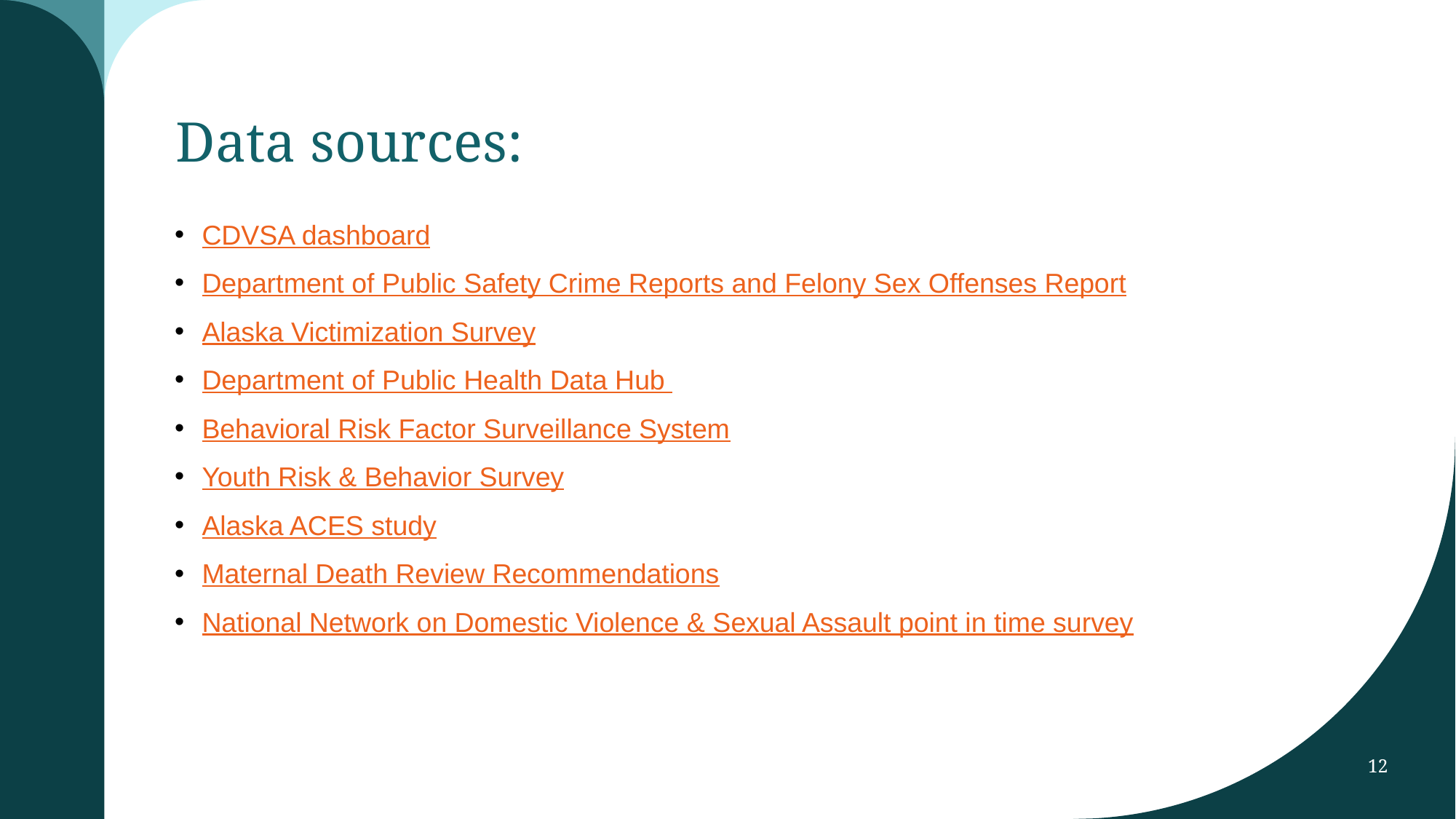

# Data sources:
CDVSA dashboard
Department of Public Safety Crime Reports and Felony Sex Offenses Report
Alaska Victimization Survey
Department of Public Health Data Hub
Behavioral Risk Factor Surveillance System
Youth Risk & Behavior Survey
Alaska ACES study
Maternal Death Review Recommendations
National Network on Domestic Violence & Sexual Assault point in time survey
12